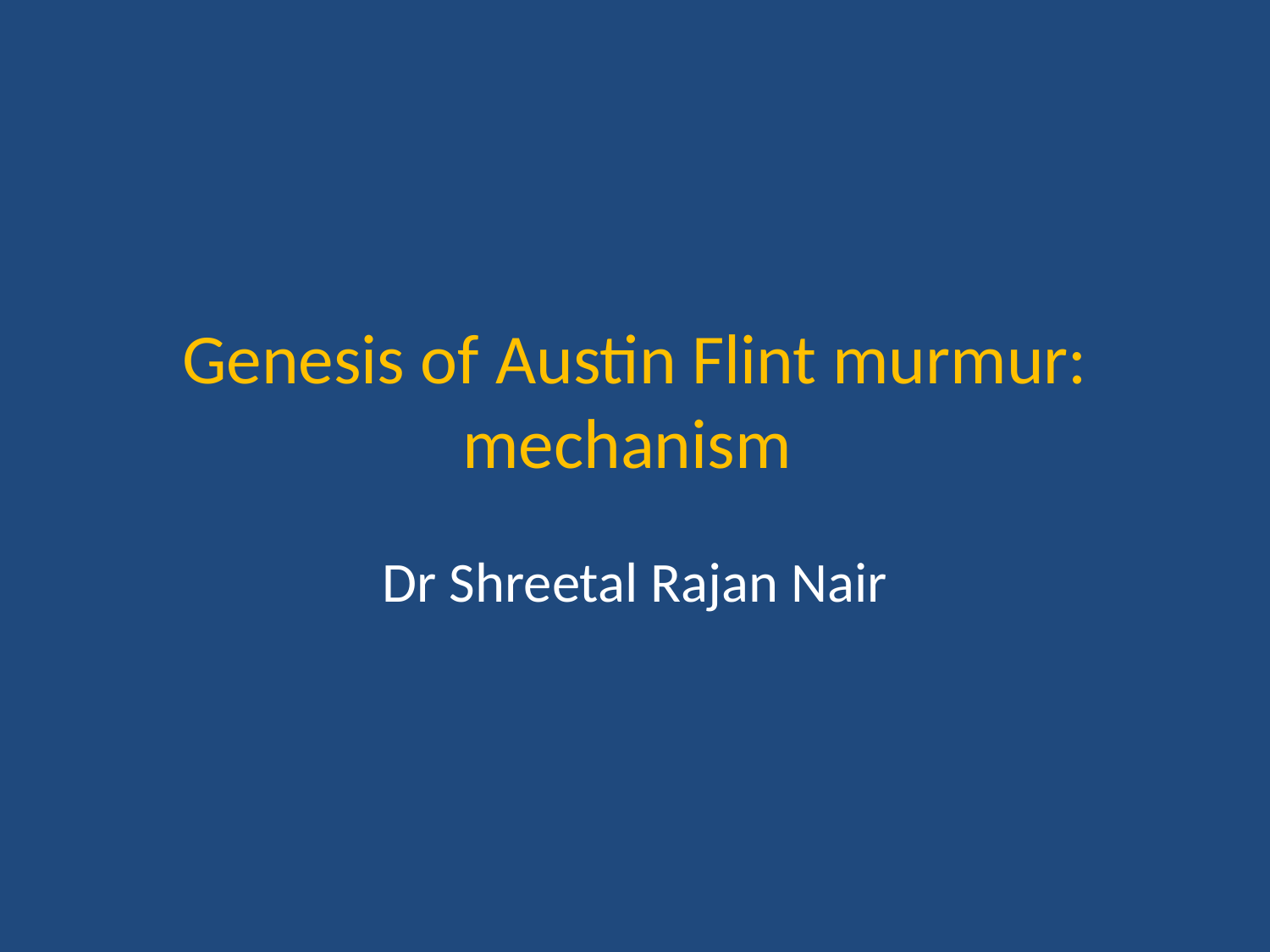

# Genesis of Austin Flint murmur: mechanism
Dr Shreetal Rajan Nair